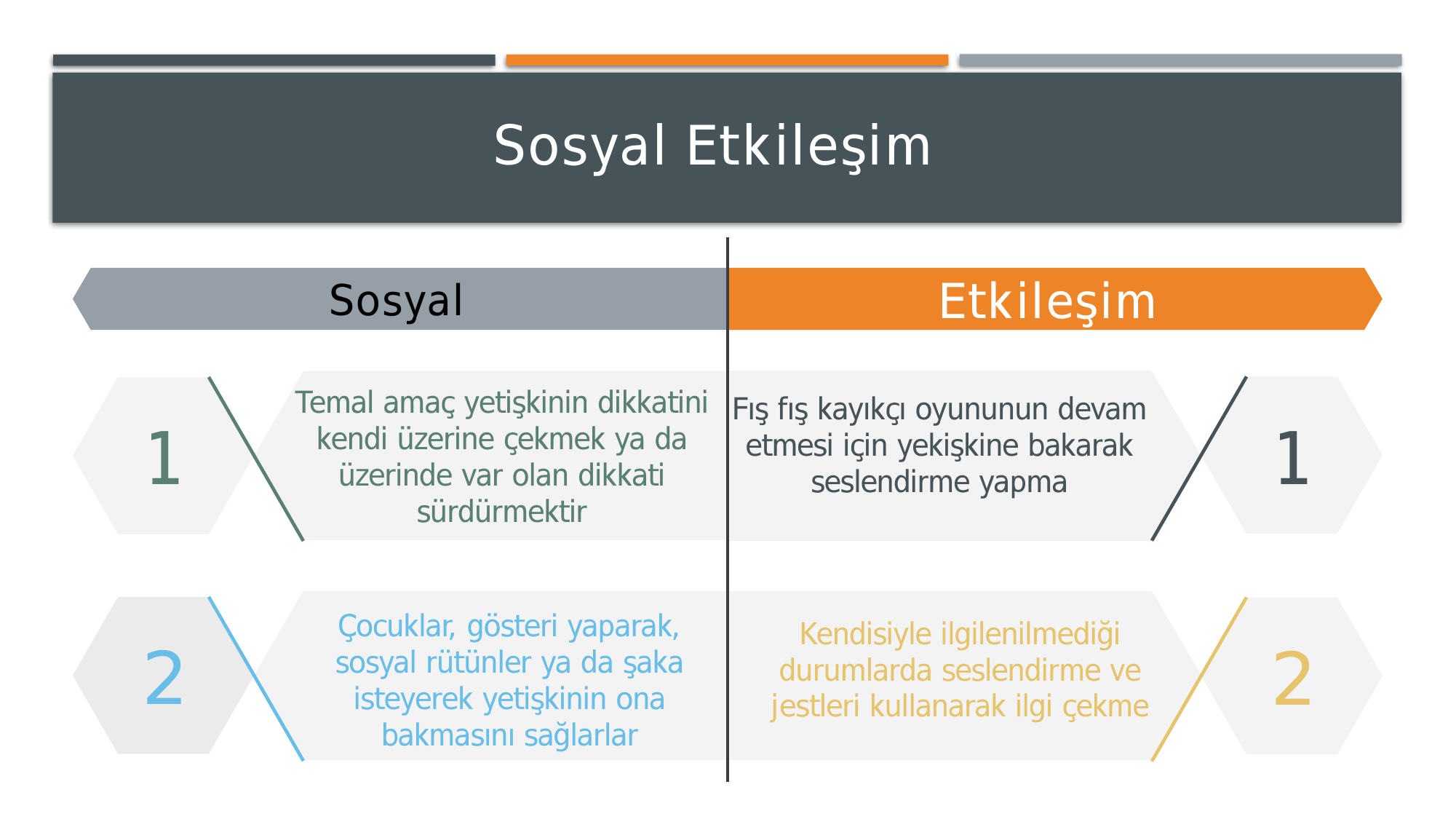

# Sosyal Etkileşim
Sosyal
Etkileşim

1
1
Fış fış kayıkçı oyununun devam etmesi için yekişkine bakarak seslendirme yapma
Temal amaç yetişkinin dikkatini kendi üzerine çekmek ya da üzerinde var olan dikkati sürdürmektir

2
2
Kendisiyle ilgilenilmediği durumlarda seslendirme ve jestleri kullanarak ilgi çekme
Çocuklar, gösteri yaparak, sosyal rütünler ya da şaka isteyerek yetişkinin ona bakmasını sağlarlar